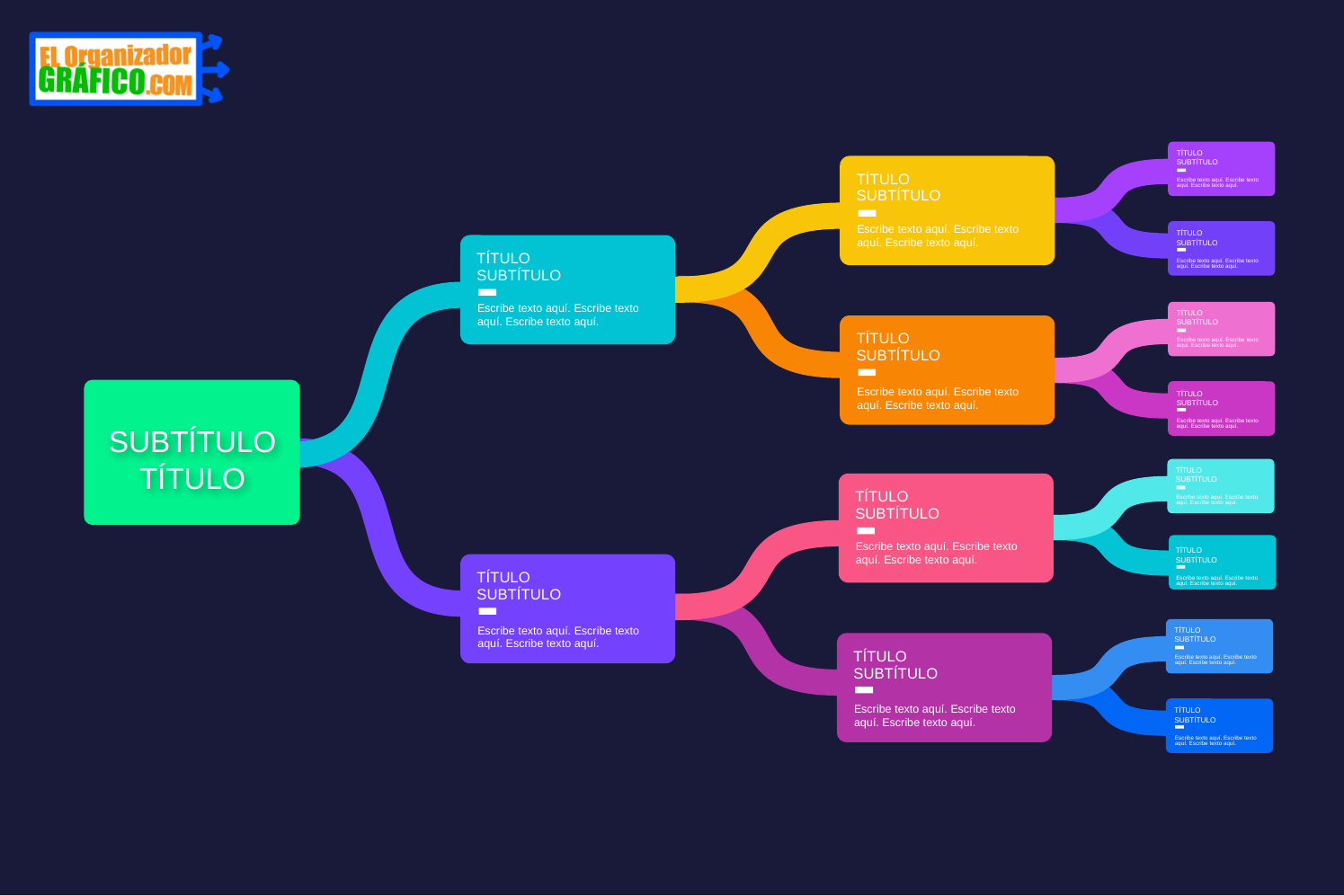

TÍTULO
SUBTÍTULO

Escribe texto aquí. Escribe texto aquí. Escribe texto aquí.

TÍTULO
SUBTÍTULO

Escribe texto aquí. Escribe texto aquí. Escribe texto aquí.
Escribe texto aquí. Escribe texto aquí. Escribe texto aquí.

TÍTULO
SUBTÍTULO

TÍTULO
SUBTÍTULO

Escribe texto aquí. Escribe texto aquí. Escribe texto aquí.

Escribe texto aquí. Escribe texto aquí. Escribe texto aquí.

TÍTULO
SUBTÍTULO
TÍTULO
SUBTÍTULO

Escribe texto aquí. Escribe texto aquí. Escribe texto aquí.
Escribe texto aquí. Escribe texto aquí. Escribe texto aquí.

TÍTULO
SUBTÍTULO

SUBTÍTULO
TÍTULO

Escribe texto aquí. Escribe texto aquí. Escribe texto aquí.

TÍTULO
SUBTÍTULO
TÍTULO
SUBTÍTULO

Escribe texto aquí. Escribe texto aquí. Escribe texto aquí.

TÍTULO
SUBTÍTULO

Escribe texto aquí. Escribe texto aquí. Escribe texto aquí.
Escribe texto aquí. Escribe texto aquí. Escribe texto aquí.

TÍTULO
SUBTÍTULO

Escribe texto aquí. Escribe texto aquí. Escribe texto aquí.

TÍTULO
SUBTÍTULO
TÍTULO
SUBTÍTULO

Escribe texto aquí. Escribe texto aquí. Escribe texto aquí.
Escribe texto aquí. Escribe texto aquí. Escribe texto aquí.

TÍTULO
SUBTÍTULO